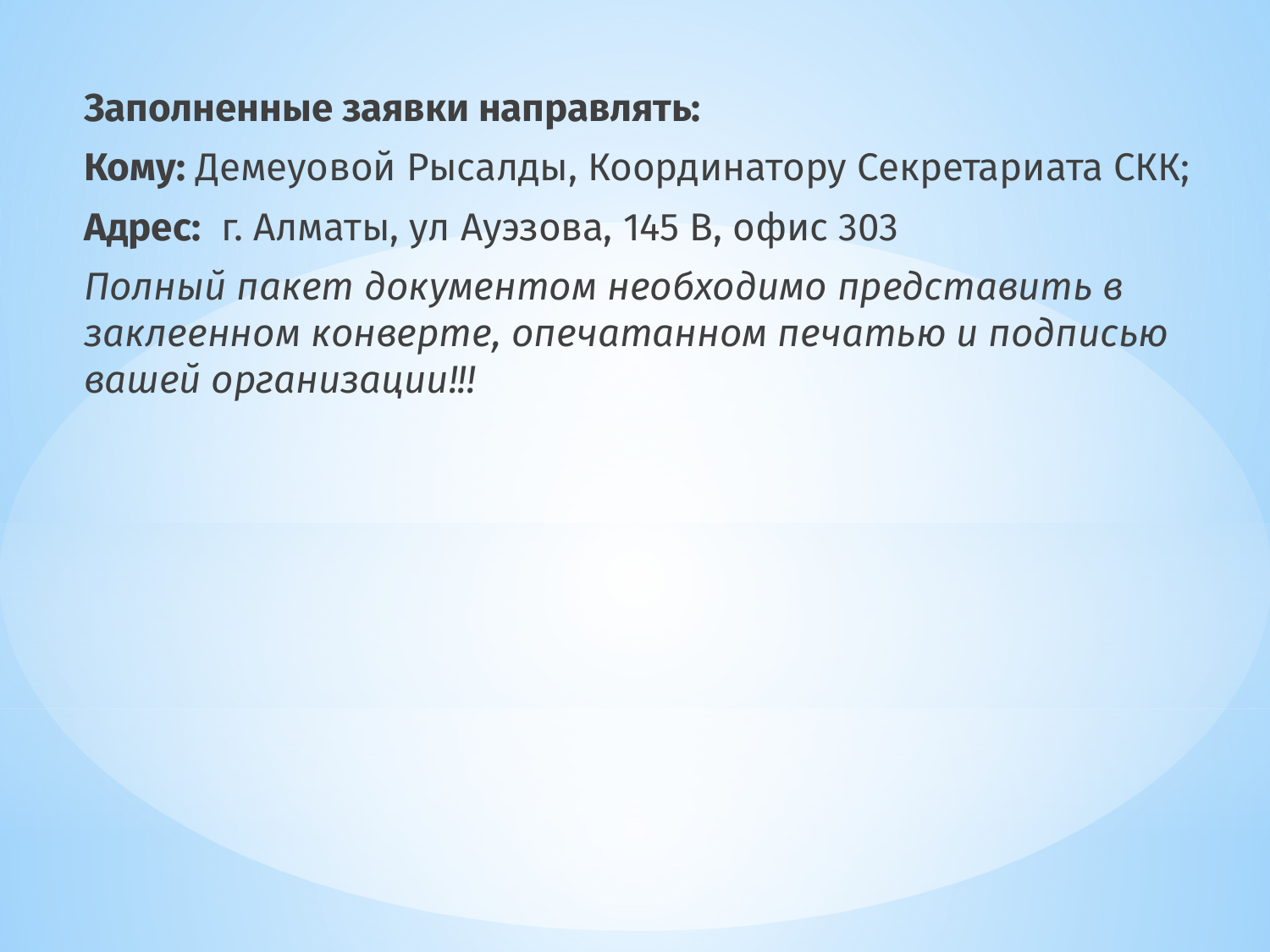

Заполненные заявки направлять:
Кому: Демеуовой Рысалды, Координатору Секретариата СКК;
Адрес:  г. Алматы, ул Ауэзова, 145 В, офис 303
Полный пакет документом необходимо представить в заклеенном конверте, опечатанном печатью и подписью вашей организации!!!